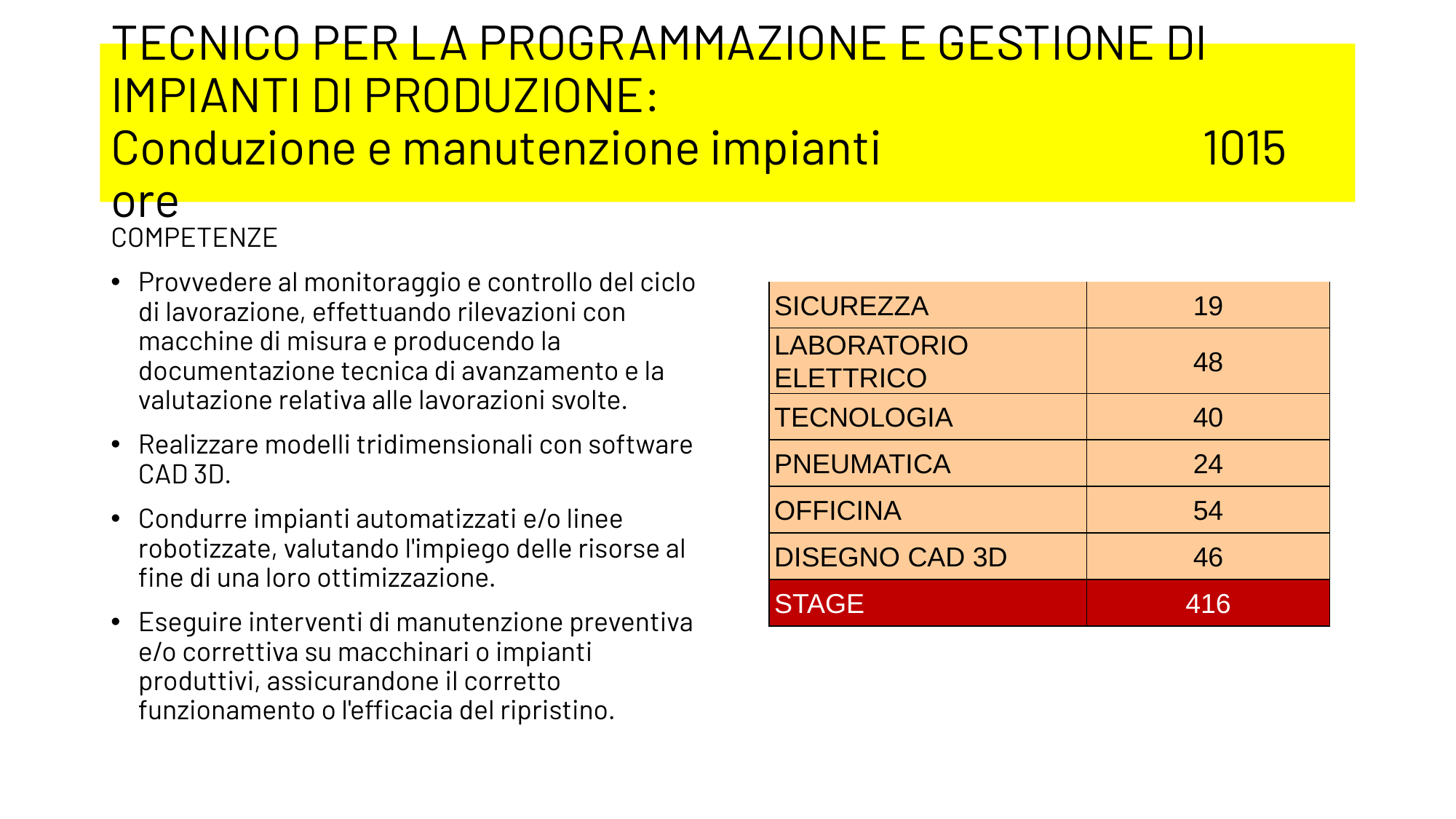

# TECNICO PER LA PROGRAMMAZIONE E GESTIONE DI IMPIANTI DI PRODUZIONE: Conduzione e manutenzione impianti			1015 ore
COMPETENZE
Provvedere al monitoraggio e controllo del ciclo di lavorazione, effettuando rilevazioni con macchine di misura e producendo la documentazione tecnica di avanzamento e la valutazione relativa alle lavorazioni svolte.
Realizzare modelli tridimensionali con software CAD 3D.
Condurre impianti automatizzati e/o linee robotizzate, valutando l'impiego delle risorse al fine di una loro ottimizzazione.
Eseguire interventi di manutenzione preventiva e/o correttiva su macchinari o impianti produttivi, assicurandone il corretto funzionamento o l'efficacia del ripristino.
| SICUREZZA | 19 |
| --- | --- |
| LABORATORIO ELETTRICO | 48 |
| TECNOLOGIA | 40 |
| PNEUMATICA | 24 |
| OFFICINA | 54 |
| DISEGNO CAD 3D | 46 |
| STAGE | 416 |